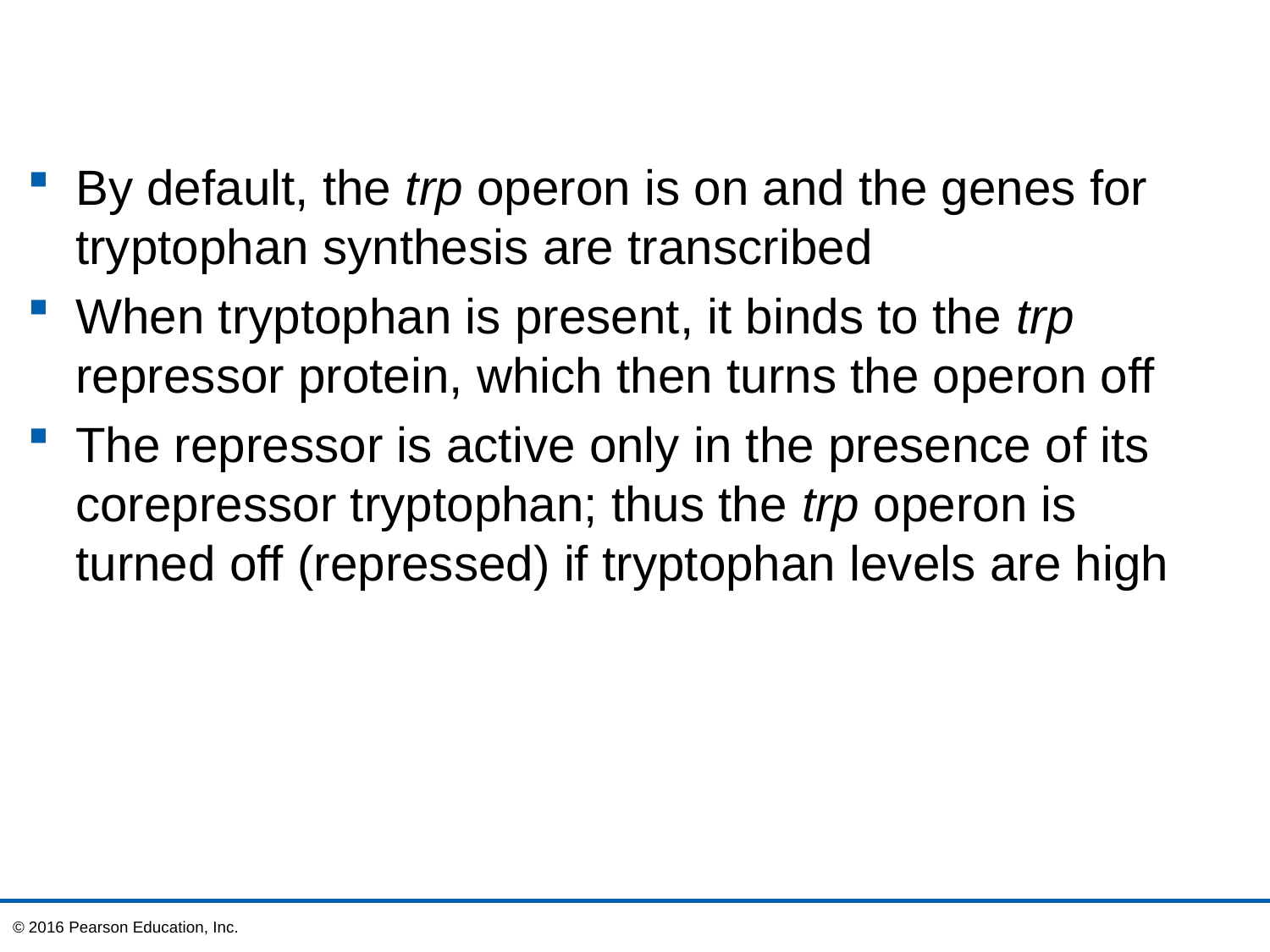

By default, the trp operon is on and the genes for tryptophan synthesis are transcribed
When tryptophan is present, it binds to the trp repressor protein, which then turns the operon off
The repressor is active only in the presence of its corepressor tryptophan; thus the trp operon is turned off (repressed) if tryptophan levels are high
© 2016 Pearson Education, Inc.